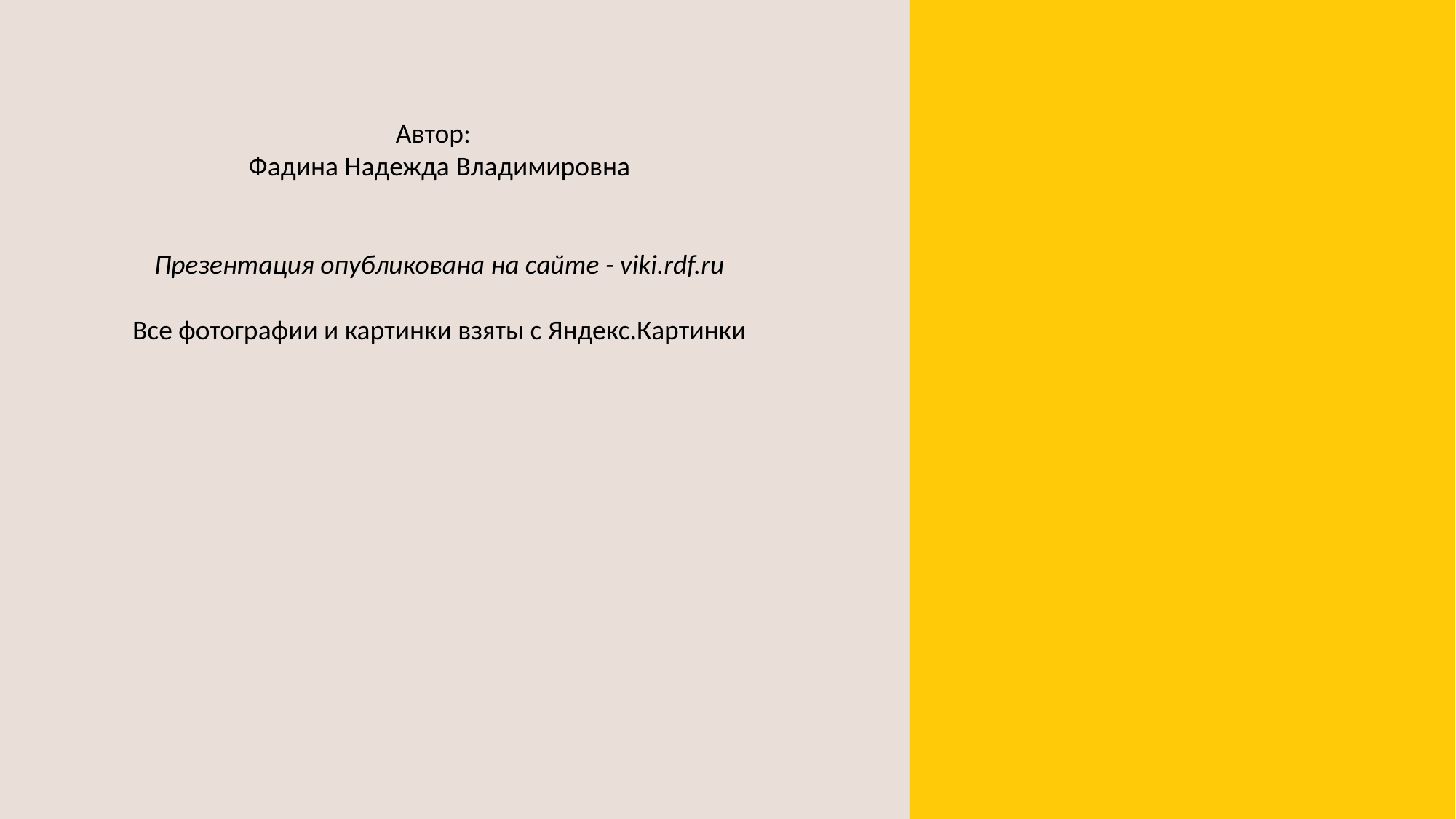

Автор:
Фадина Надежда Владимировна

Презентация опубликована на сайте - viki.rdf.ru

Все фотографии и картинки взяты с Яндекс.Картинки